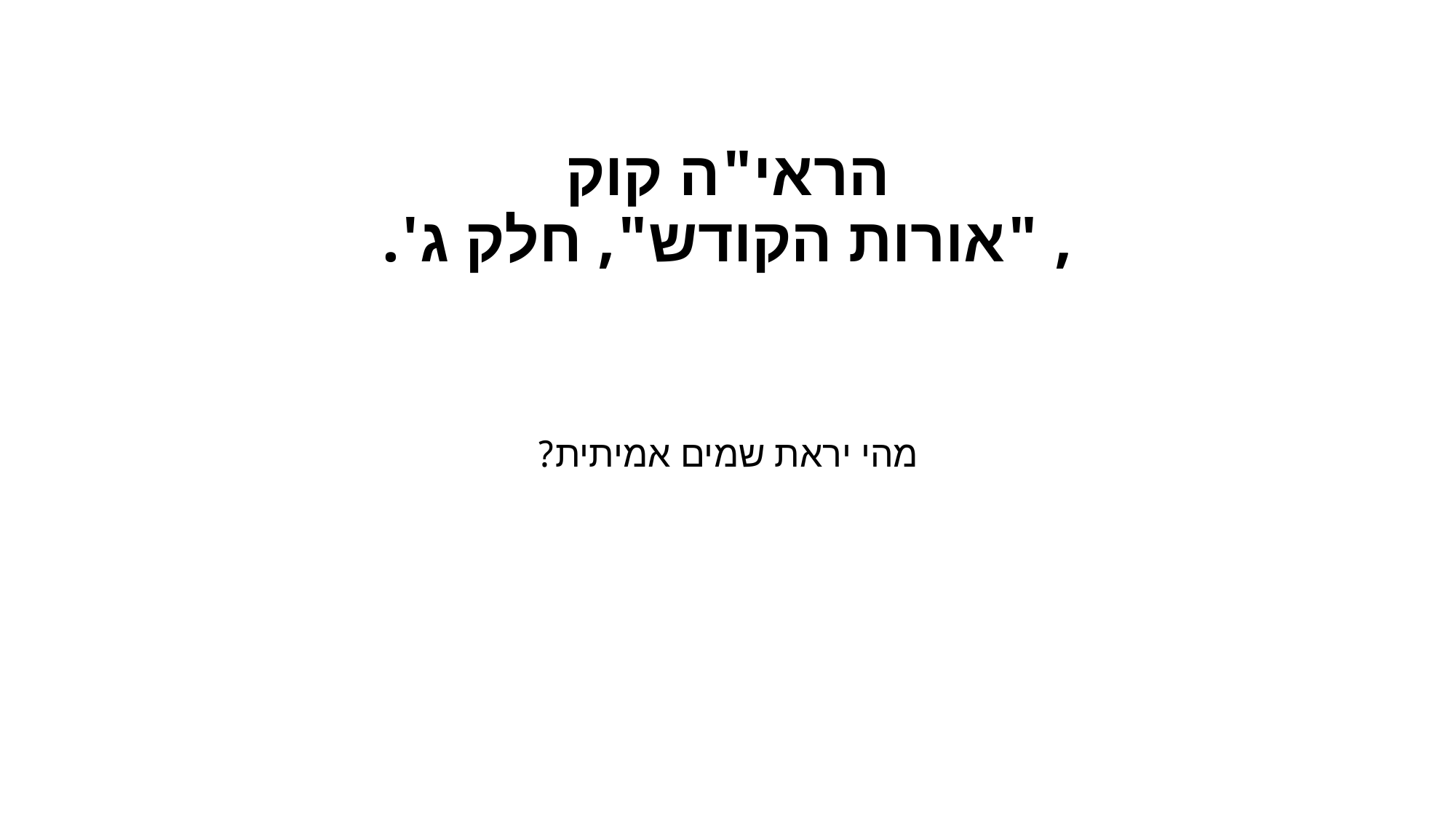

# הראי"ה קוק , "אורות הקודש", חלק ג'.
מהי יראת שמים אמיתית?